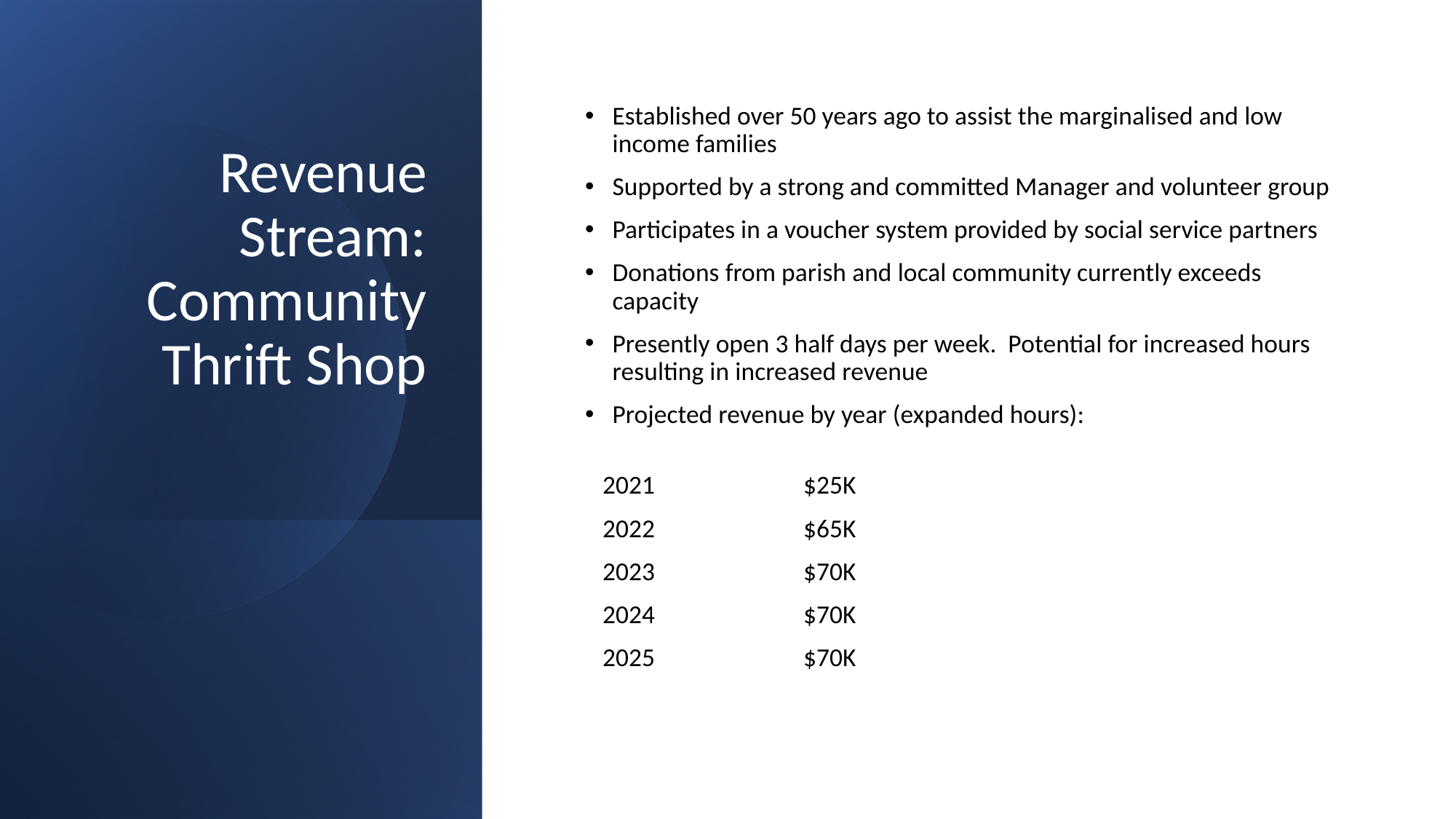

# Revenue Stream: Community Thrift Shop
Established over 50 years ago to assist the marginalised and low income families
Supported by a strong and committed Manager and volunteer group
Participates in a voucher system provided by social service partners
Donations from parish and local community currently exceeds capacity
Presently open 3 half days per week.  Potential for increased hours resulting in increased revenue
Projected revenue by year (expanded hours):
   2021		$25K
   2022		$65K
   2023		$70K
   2024		$70K
   2025		$70K